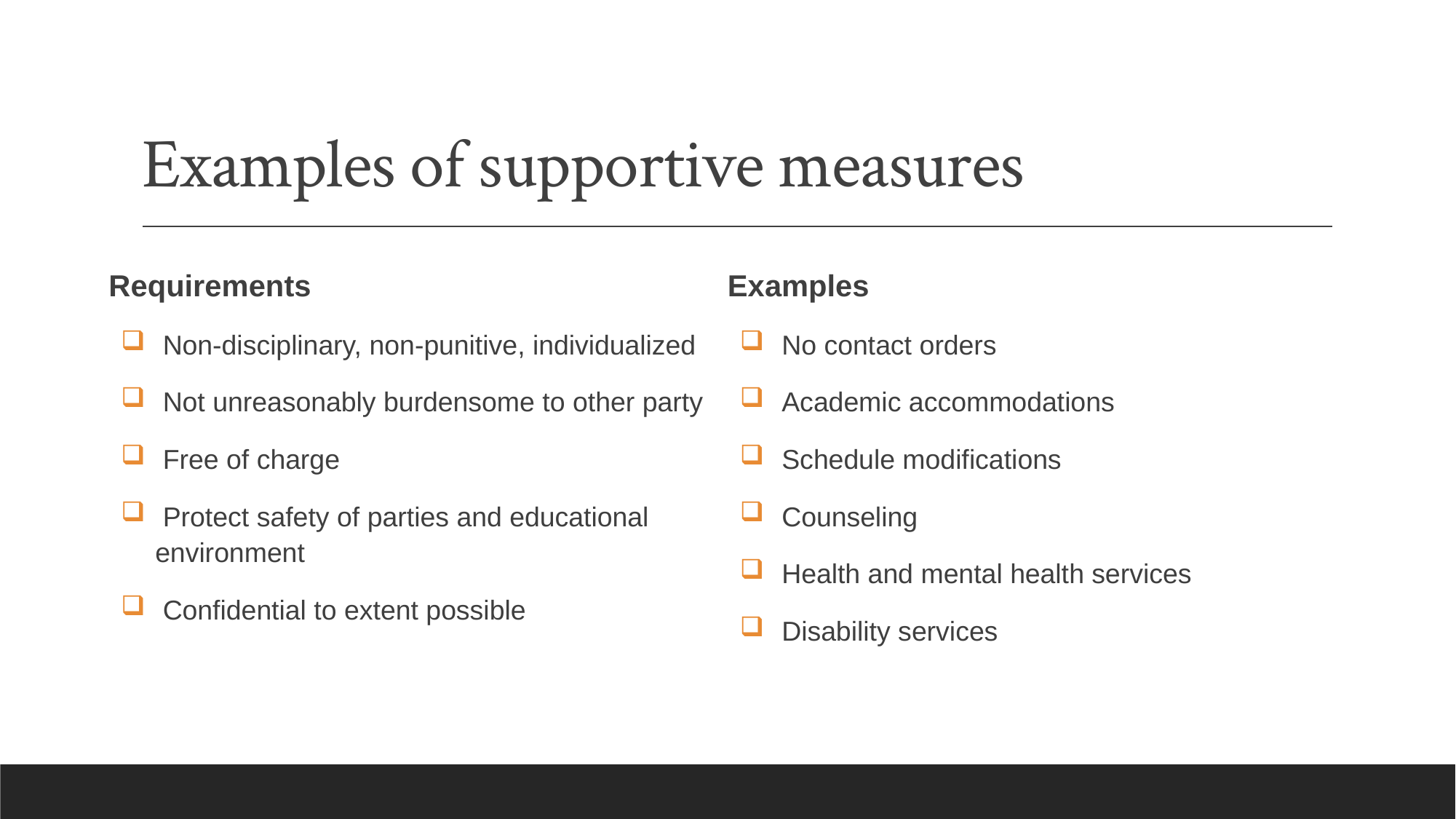

# Examples of supportive measures
Requirements
 Non-disciplinary, non-punitive, individualized
 Not unreasonably burdensome to other party
 Free of charge
 Protect safety of parties and educational environment
 Confidential to extent possible

Examples
 No contact orders
 Academic accommodations
 Schedule modifications
 Counseling
 Health and mental health services
 Disability services